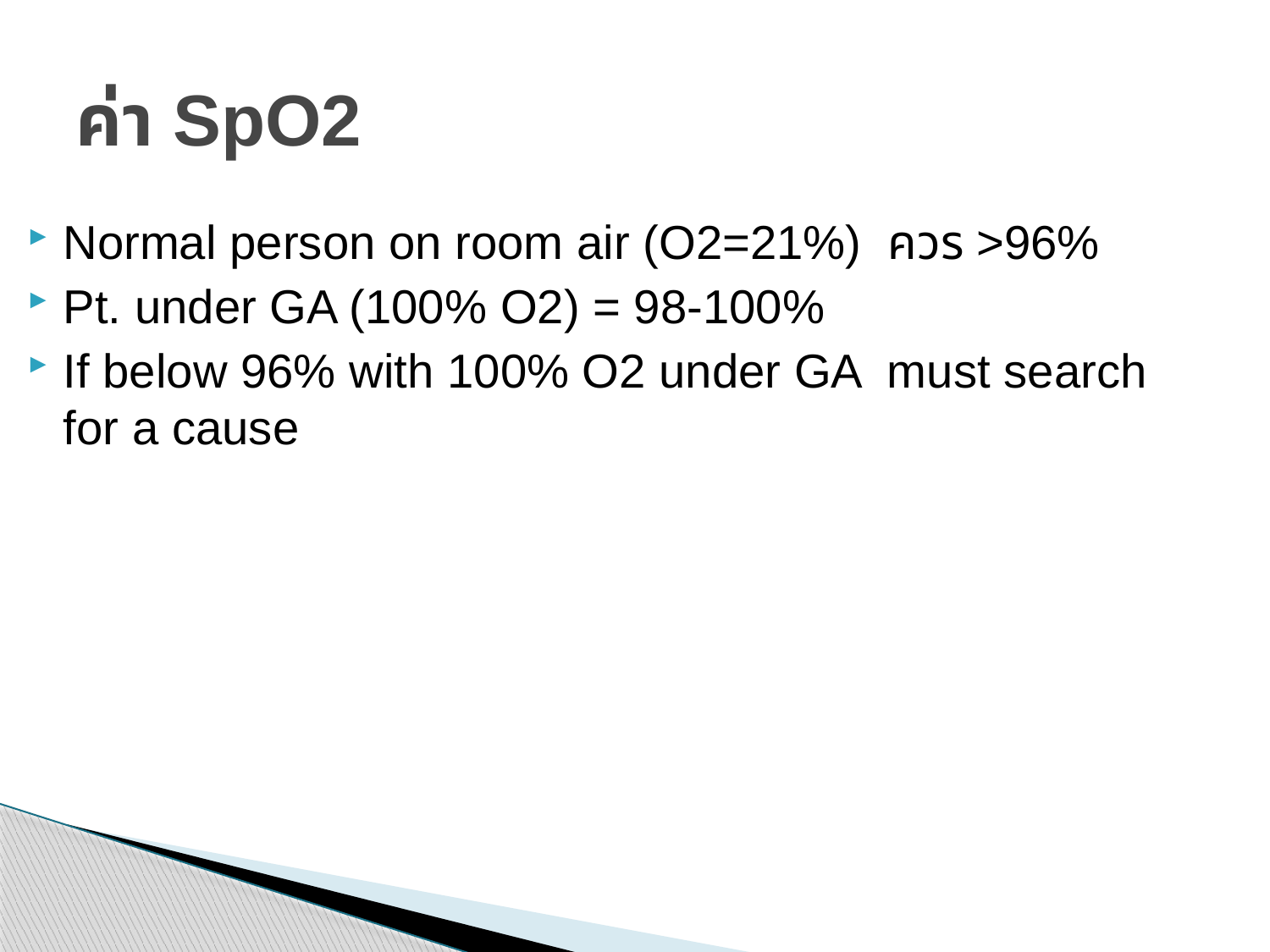

# ค่า SpO2
Normal person on room air (O2=21%)  ควร >96%
Pt. under GA (100% O2) = 98-100%
If below 96% with 100% O2 under GA  must search for a cause